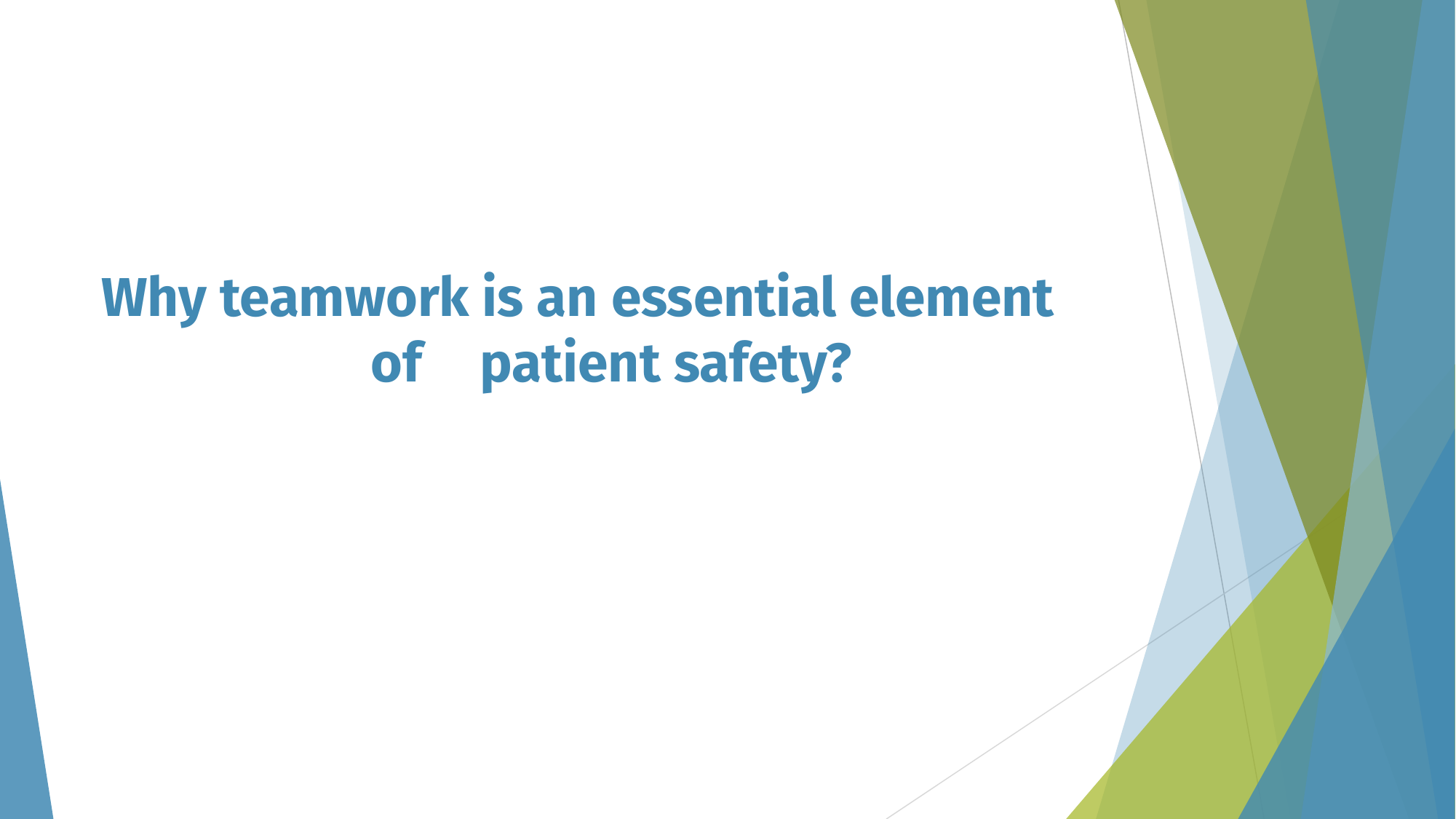

# Why teamwork is an essential element  of	patient safety?